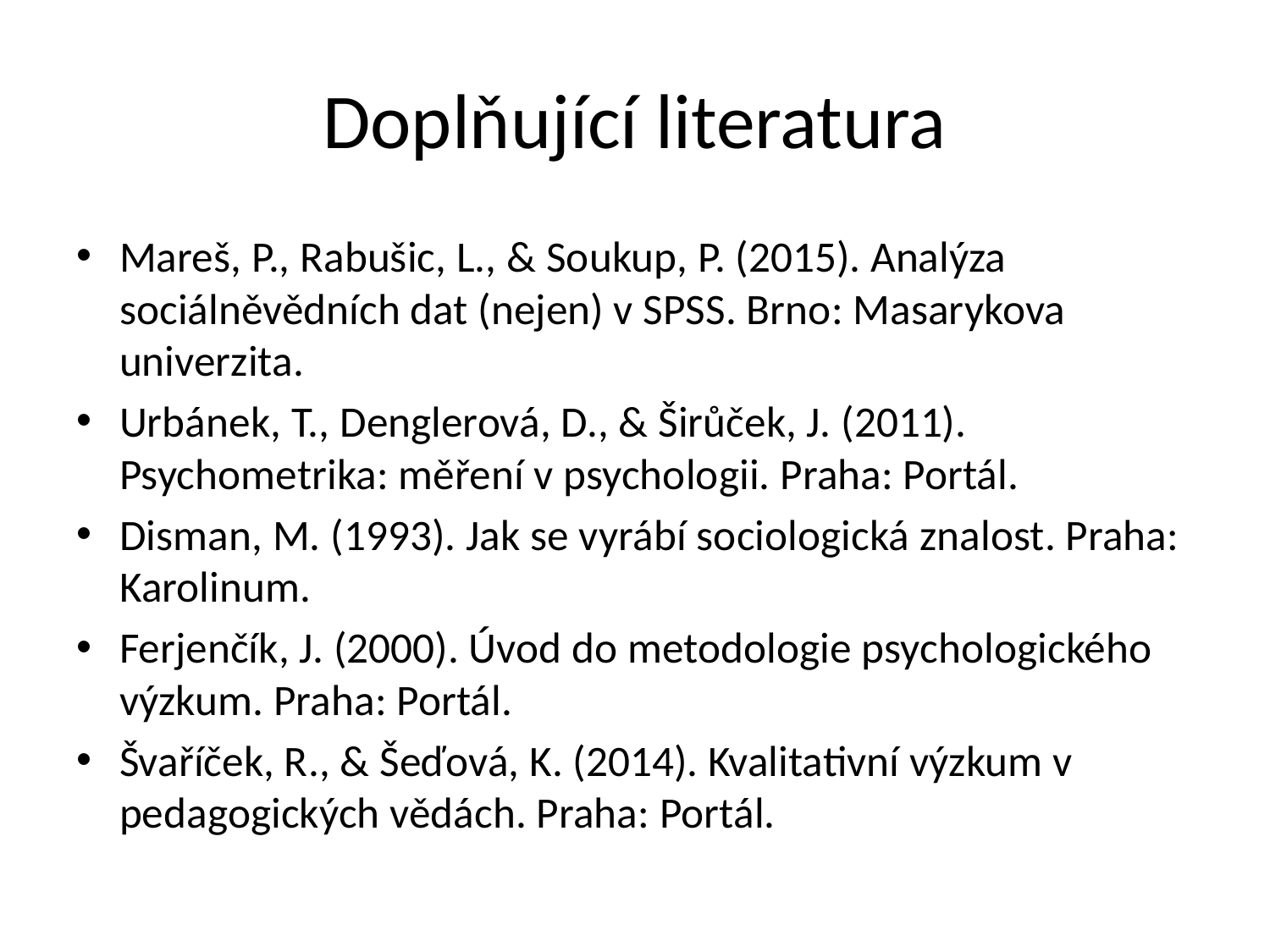

# Doplňující literatura
Mareš, P., Rabušic, L., & Soukup, P. (2015). Analýza sociálněvědních dat (nejen) v SPSS. Brno: Masarykova univerzita.
Urbánek, T., Denglerová, D., & Širůček, J. (2011). Psychometrika: měření v psychologii. Praha: Portál.
Disman, M. (1993). Jak se vyrábí sociologická znalost. Praha: Karolinum.
Ferjenčík, J. (2000). Úvod do metodologie psychologického výzkum. Praha: Portál.
Švaříček, R., & Šeďová, K. (2014). Kvalitativní výzkum v pedagogických vědách. Praha: Portál.